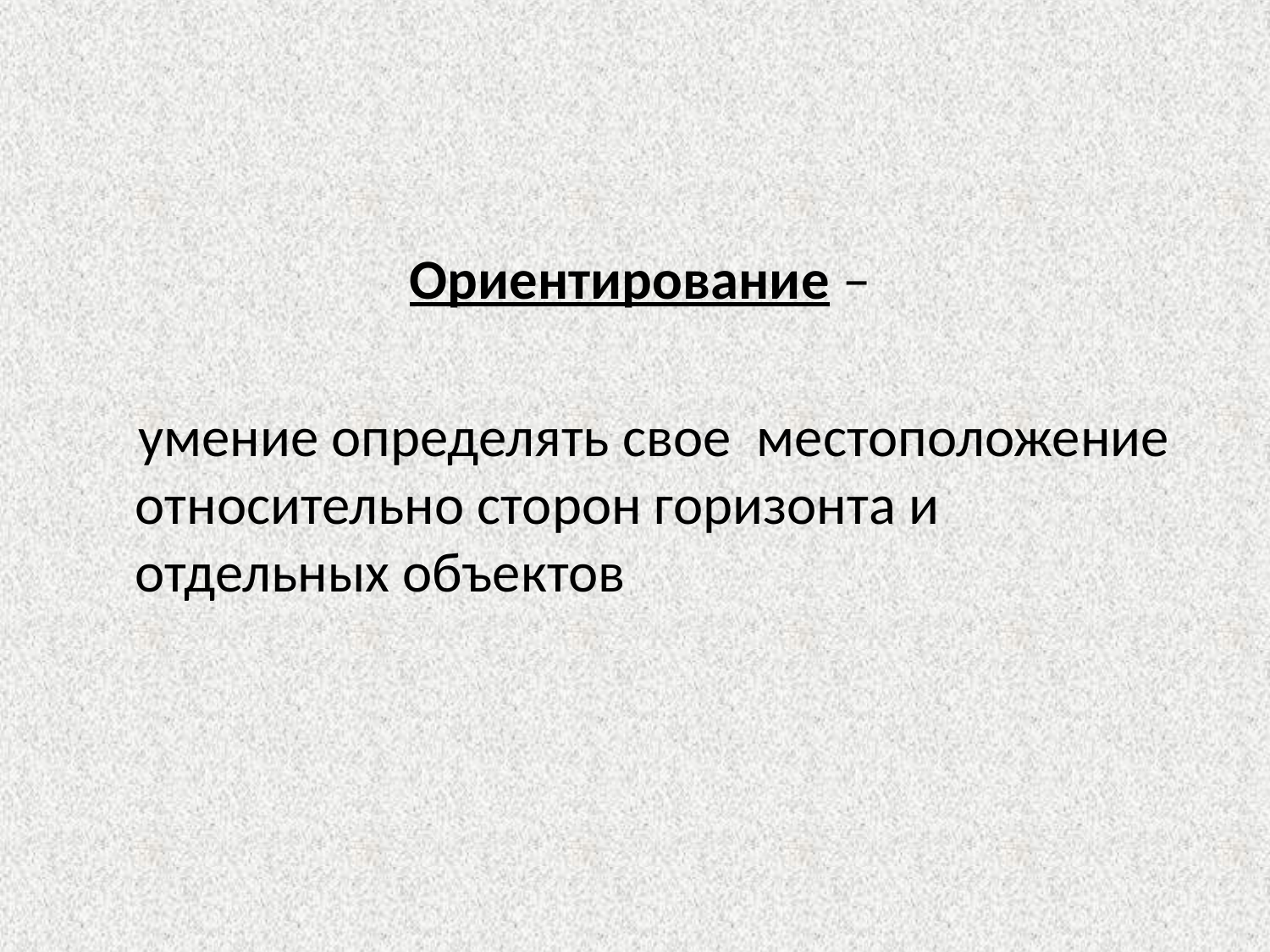

#
Ориентирование –

    умение определять свое  местоположение относительно сторон горизонта и отдельных объектов